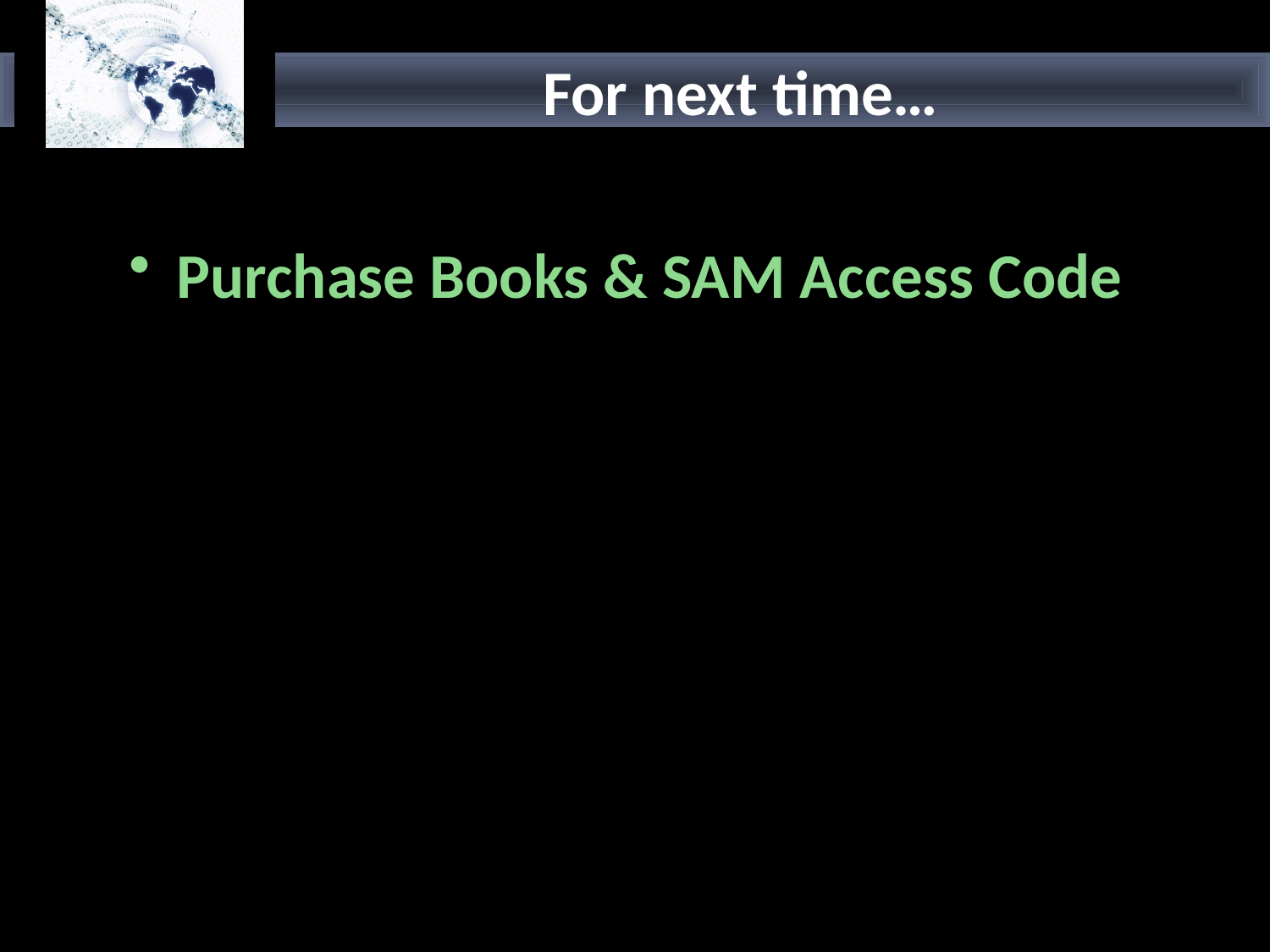

# For next time…
Purchase Books & SAM Access Code